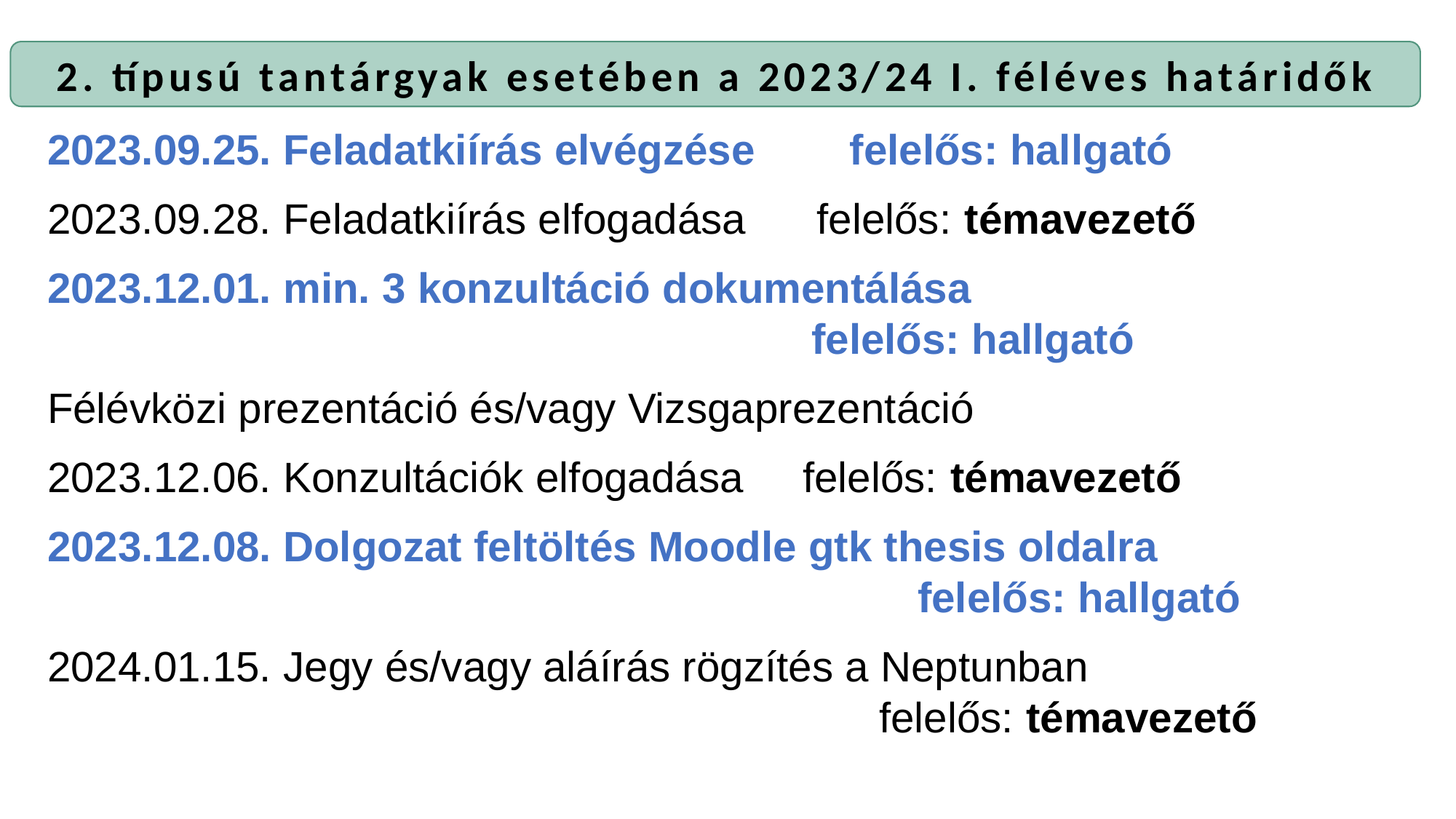

2. típusú tantárgyak esetében a 2023/24 I. féléves határidők
2023.09.25. Feladatkiírás elvégzése        felelős: hallgató
2023.09.28. Feladatkiírás elfogadása      felelős: témavezető
2023.12.01. min. 3 konzultáció dokumentálása             										felelős: hallgató
Félévközi prezentáció és/vagy Vizsgaprezentáció
2023.12.06. Konzultációk elfogadása     felelős: témavezető
2023.12.08. Dolgozat feltöltés Moodle gtk thesis oldalra              								         felelős: hallgató
2024.01.15. Jegy és/vagy aláírás rögzítés a Neptunban                         						               felelős: témavezető